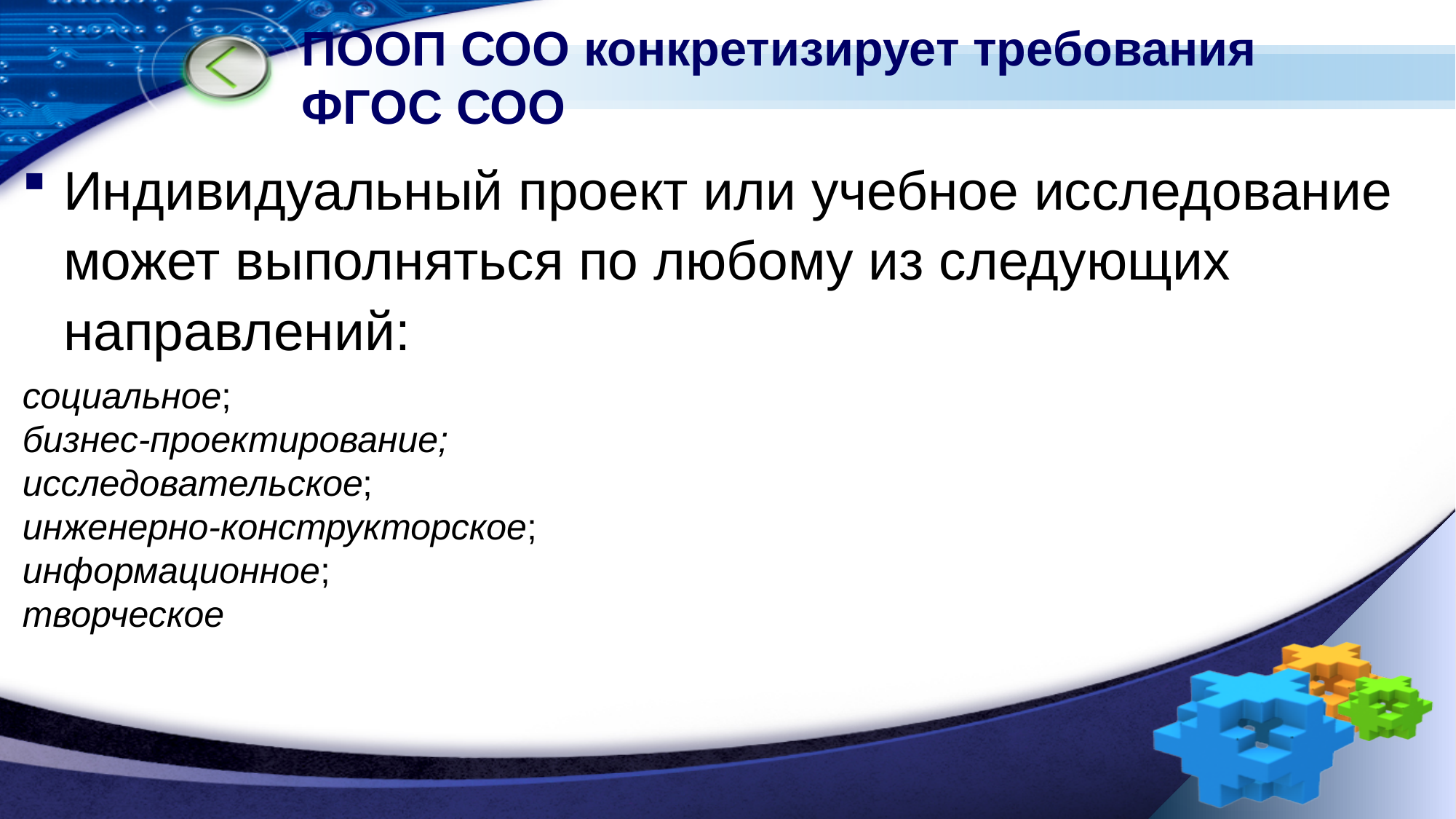

# ПООП СОО конкретизирует требования ФГОС СОО
Индивидуальный проект или учебное исследование может выполняться по любому из следующих направлений:
социальное;
бизнес-проектирование;
исследовательское;
инженерно-конструкторское;
информационное;
творческое